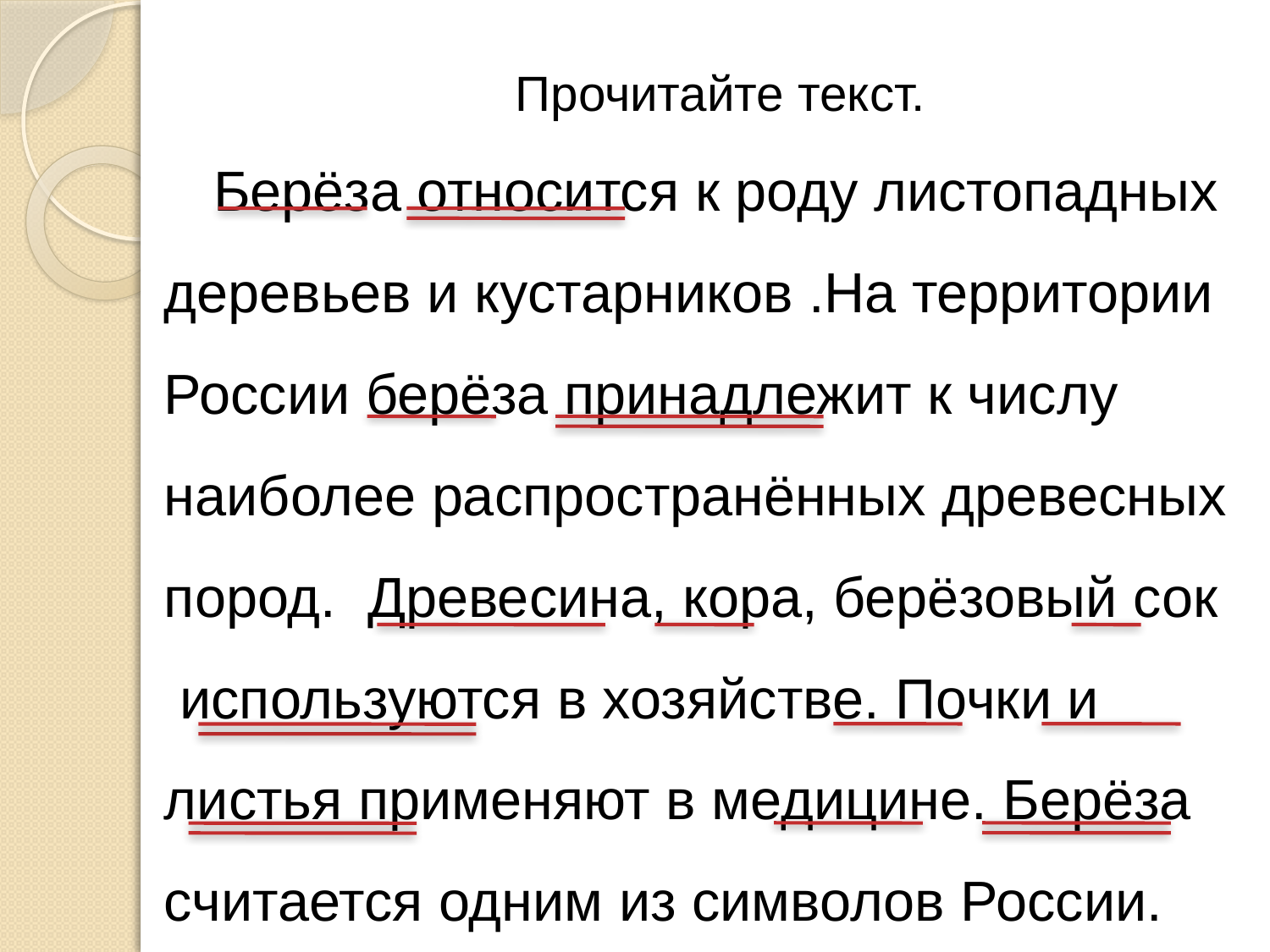

Прочитайте текст.
Берёза относится к роду листопадных деревьев и кустарников .На территории России берёза принадлежит к числу наиболее распространённых древесных пород.  Древесина, кора, берёзовый сок  используются в хозяйстве. Почки и листья применяют в медицине. Берёза считается одним из символов России.